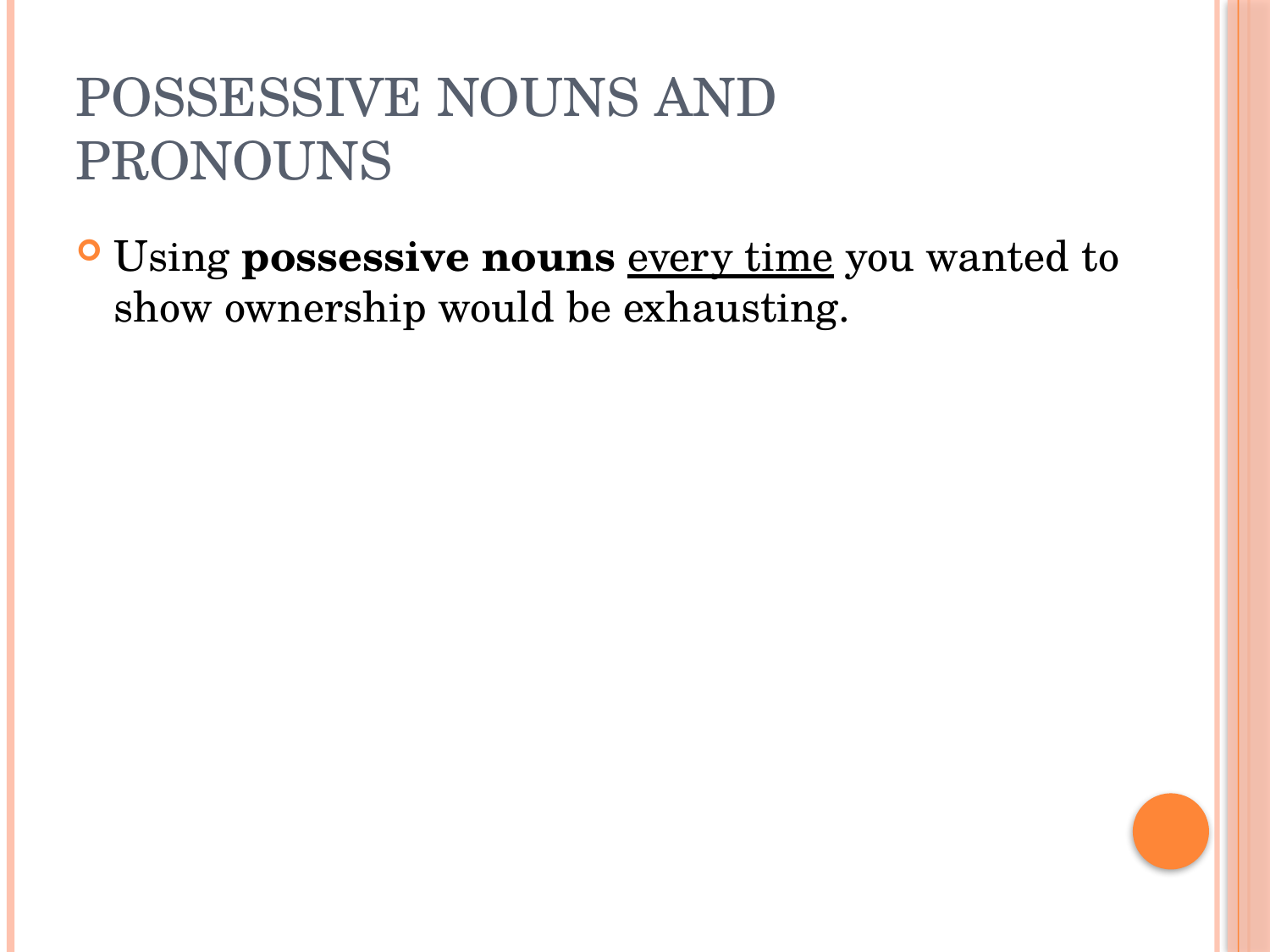

# Possessive nouns and pronouns
Using possessive nouns every time you wanted to show ownership would be exhausting.